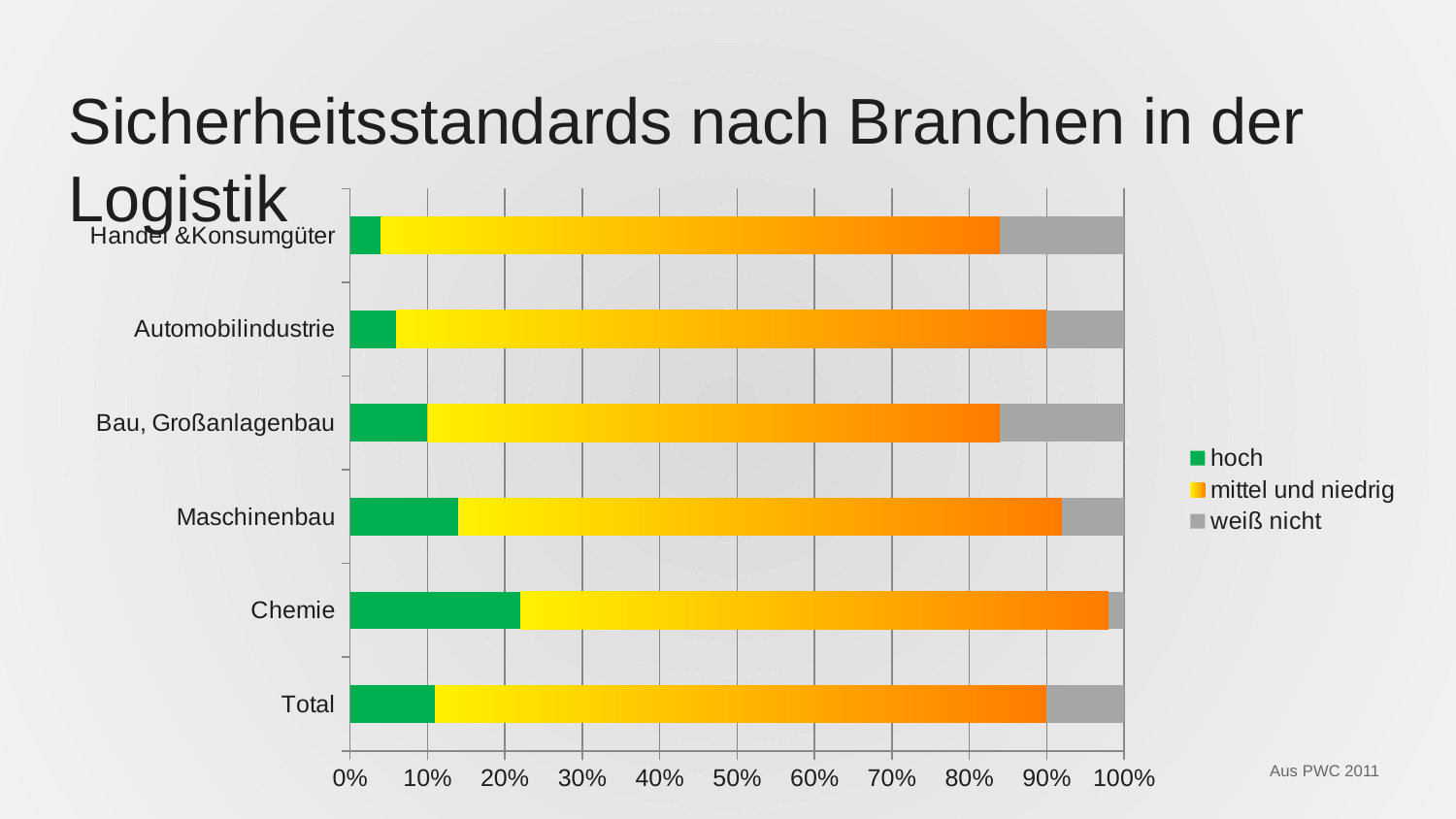

# Sicherheitsstandards nach Branchen in der Logistik

### Chart

| Category | hoch | mittel und niedrig | weiß nicht |
|---|---|---|---|
| Total | 0.11 | 0.79 | 0.1 |
| Chemie | 0.22 | 0.76 | 0.02 |
| Maschinenbau | 0.14 | 0.78 | 0.08 |
| Bau, Großanlagenbau | 0.1 | 0.74 | 0.16 |
| Automobilindustrie | 0.06 | 0.84 | 0.1 |
| Handel &Konsumgüter | 0.04 | 0.8 | 0.16 |
Aus PWC 2011